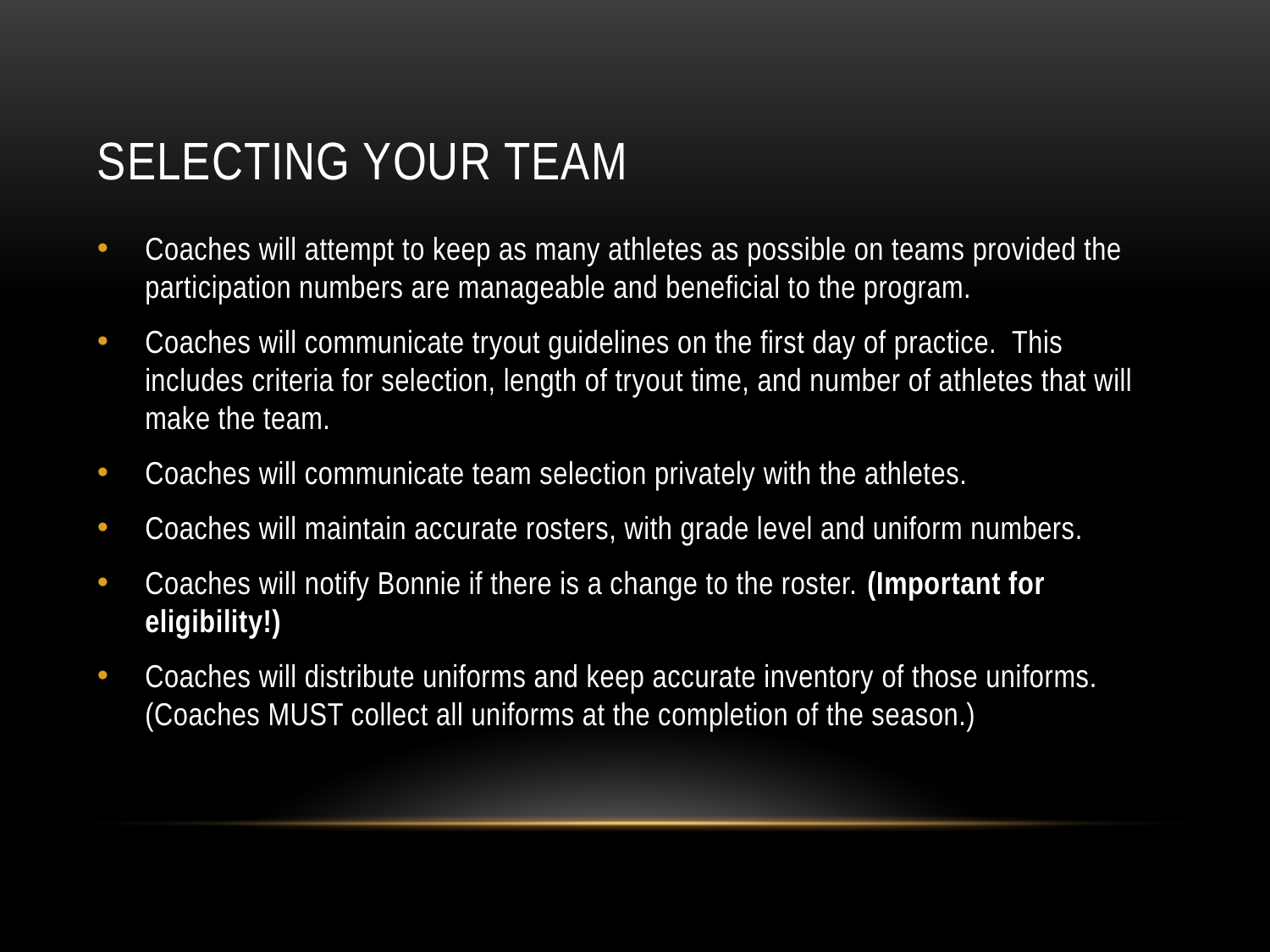

# Selecting your team
Coaches will attempt to keep as many athletes as possible on teams provided the participation numbers are manageable and beneficial to the program.
Coaches will communicate tryout guidelines on the first day of practice.  This includes criteria for selection, length of tryout time, and number of athletes that will make the team.
Coaches will communicate team selection privately with the athletes.
Coaches will maintain accurate rosters, with grade level and uniform numbers.
Coaches will notify Bonnie if there is a change to the roster. (Important for eligibility!)
Coaches will distribute uniforms and keep accurate inventory of those uniforms.  (Coaches MUST collect all uniforms at the completion of the season.)